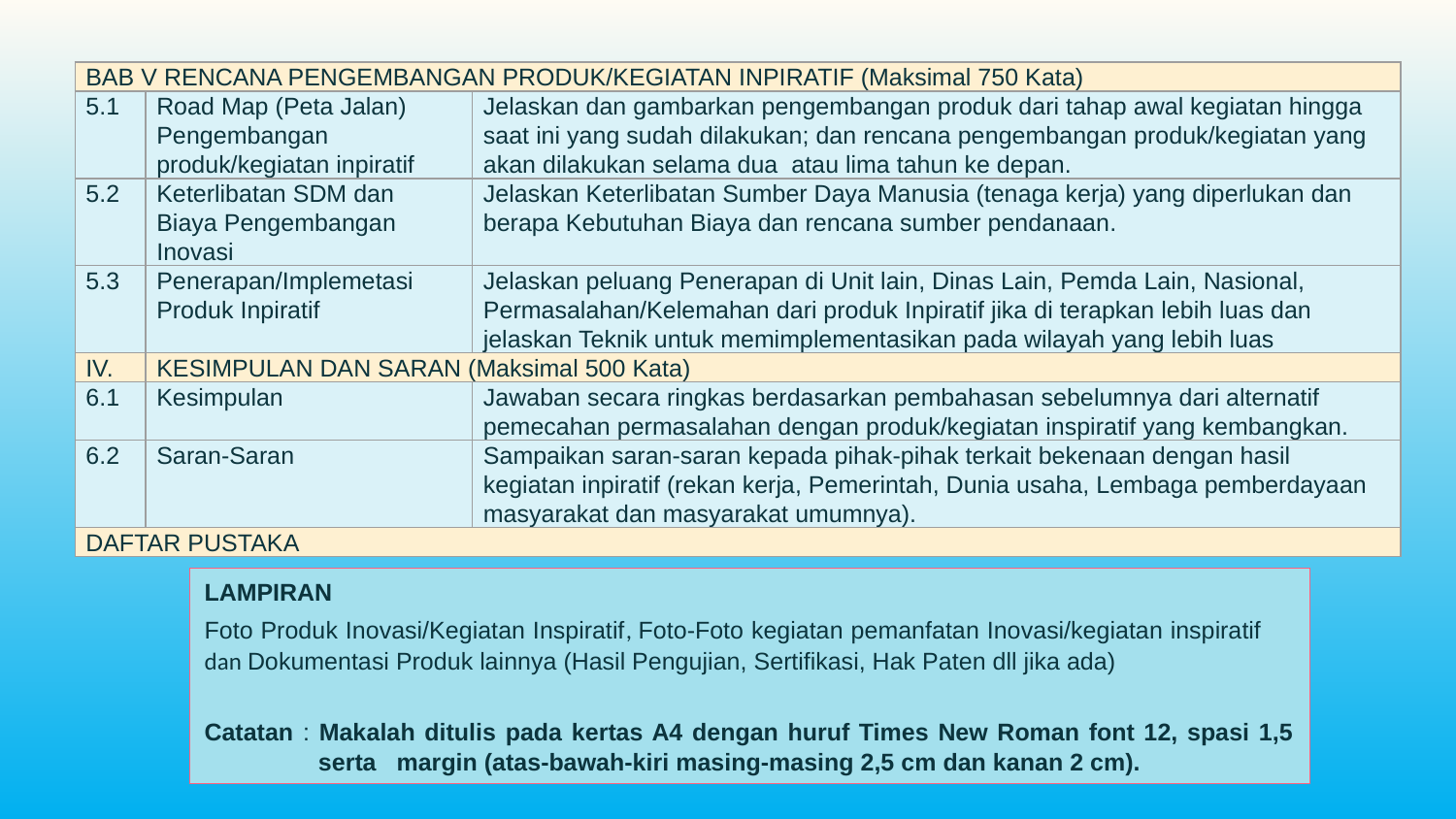

| BAB V RENCANA PENGEMBANGAN PRODUK/KEGIATAN INPIRATIF (Maksimal 750 Kata) |  |  |
| --- | --- | --- |
| 5.1 | Road Map (Peta Jalan) Pengembangan produk/kegiatan inpiratif | Jelaskan dan gambarkan pengembangan produk dari tahap awal kegiatan hingga saat ini yang sudah dilakukan; dan rencana pengembangan produk/kegiatan yang akan dilakukan selama dua atau lima tahun ke depan. |
| 5.2 | Keterlibatan SDM dan Biaya Pengembangan Inovasi | Jelaskan Keterlibatan Sumber Daya Manusia (tenaga kerja) yang diperlukan dan berapa Kebutuhan Biaya dan rencana sumber pendanaan. |
| 5.3 | Penerapan/Implemetasi Produk Inpiratif | Jelaskan peluang Penerapan di Unit lain, Dinas Lain, Pemda Lain, Nasional, Permasalahan/Kelemahan dari produk Inpiratif jika di terapkan lebih luas dan jelaskan Teknik untuk memimplementasikan pada wilayah yang lebih luas |
| IV. | KESIMPULAN DAN SARAN (Maksimal 500 Kata) |  |
| 6.1 | Kesimpulan | Jawaban secara ringkas berdasarkan pembahasan sebelumnya dari alternatif pemecahan permasalahan dengan produk/kegiatan inspiratif yang kembangkan. |
| 6.2 | Saran-Saran | Sampaikan saran-saran kepada pihak-pihak terkait bekenaan dengan hasil kegiatan inpiratif (rekan kerja, Pemerintah, Dunia usaha, Lembaga pemberdayaan masyarakat dan masyarakat umumnya). |
| DAFTAR PUSTAKA |  |  |
LAMPIRAN
Foto Produk Inovasi/Kegiatan Inspiratif, Foto-Foto kegiatan pemanfatan Inovasi/kegiatan inspiratif dan Dokumentasi Produk lainnya (Hasil Pengujian, Sertifikasi, Hak Paten dll jika ada)

Catatan : Makalah ditulis pada kertas A4 dengan huruf Times New Roman font 12, spasi 1,5 serta   margin (atas-bawah-kiri masing-masing 2,5 cm dan kanan 2 cm).